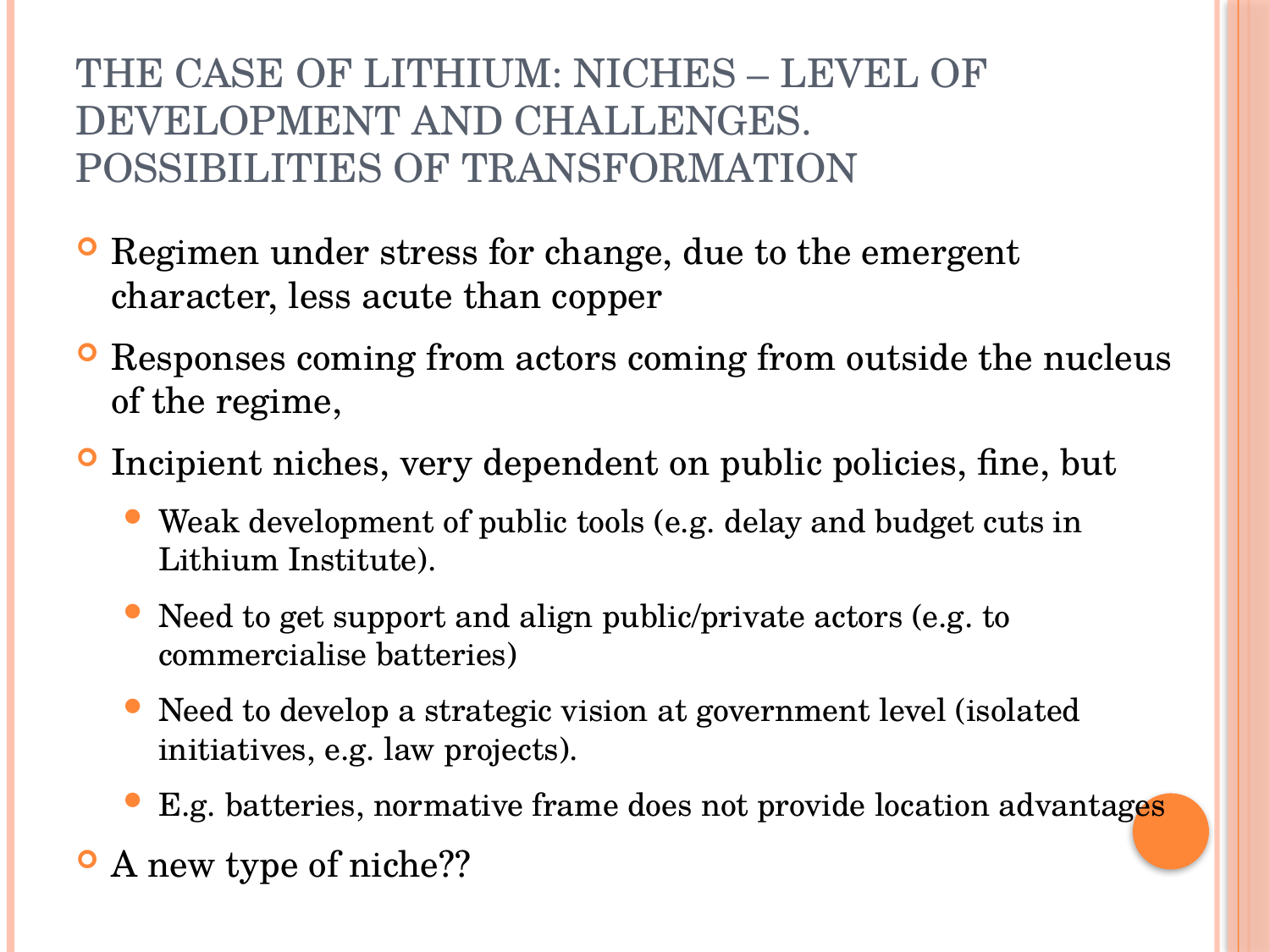

# The case of lithium: Niches – Level of Development and Challenges. Possibilities of transformation
Regimen under stress for change, due to the emergent character, less acute than copper
Responses coming from actors coming from outside the nucleus of the regime,
Incipient niches, very dependent on public policies, fine, but
Weak development of public tools (e.g. delay and budget cuts in Lithium Institute).
Need to get support and align public/private actors (e.g. to commercialise batteries)
Need to develop a strategic vision at government level (isolated initiatives, e.g. law projects).
E.g. batteries, normative frame does not provide location advantages
A new type of niche??